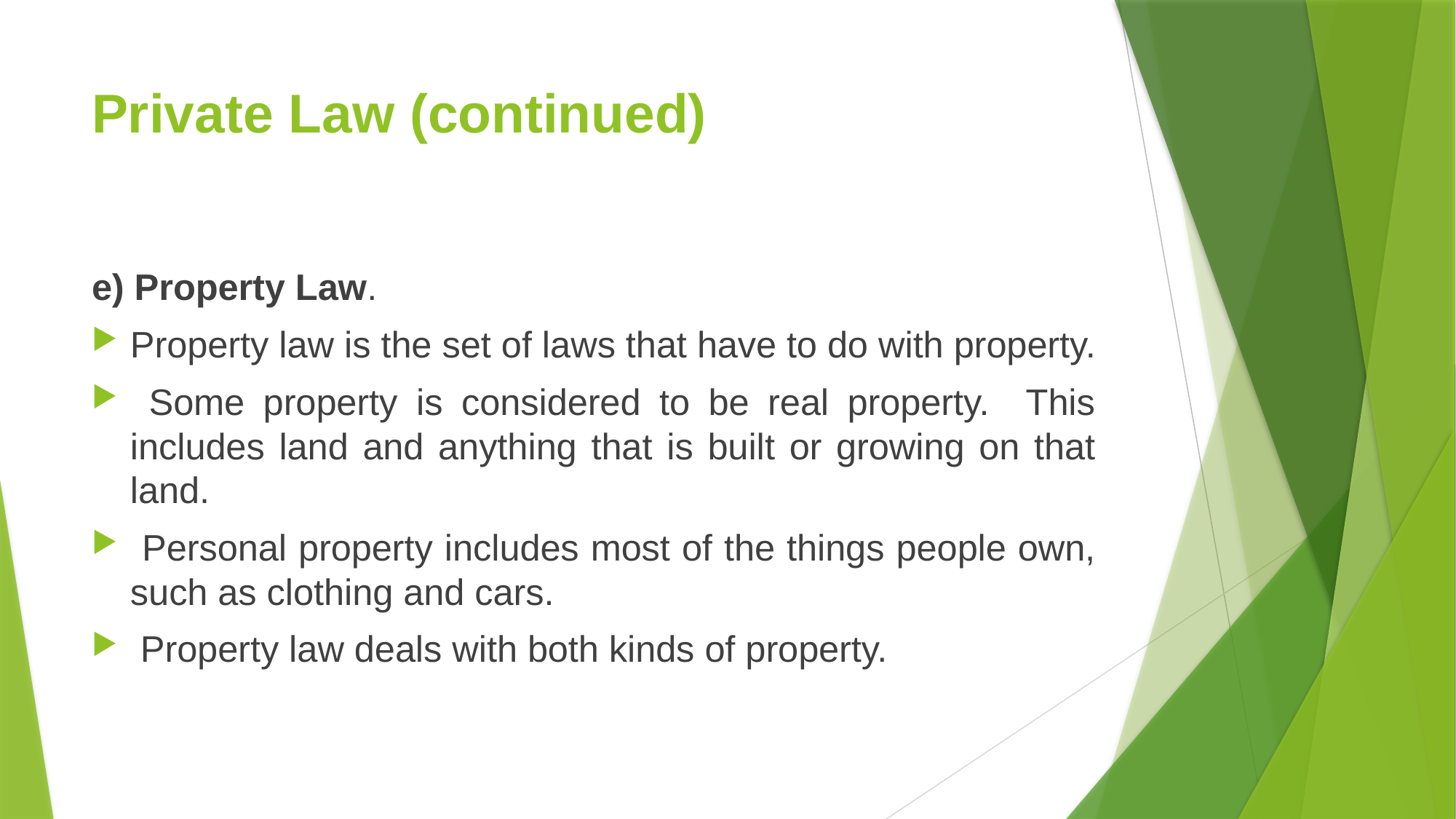

# Private Law (continued)
e) Property Law.
Property law is the set of laws that have to do with property.
 Some property is considered to be real property.  This includes land and anything that is built or growing on that land.
 Personal property includes most of the things people own, such as clothing and cars.
 Property law deals with both kinds of property.